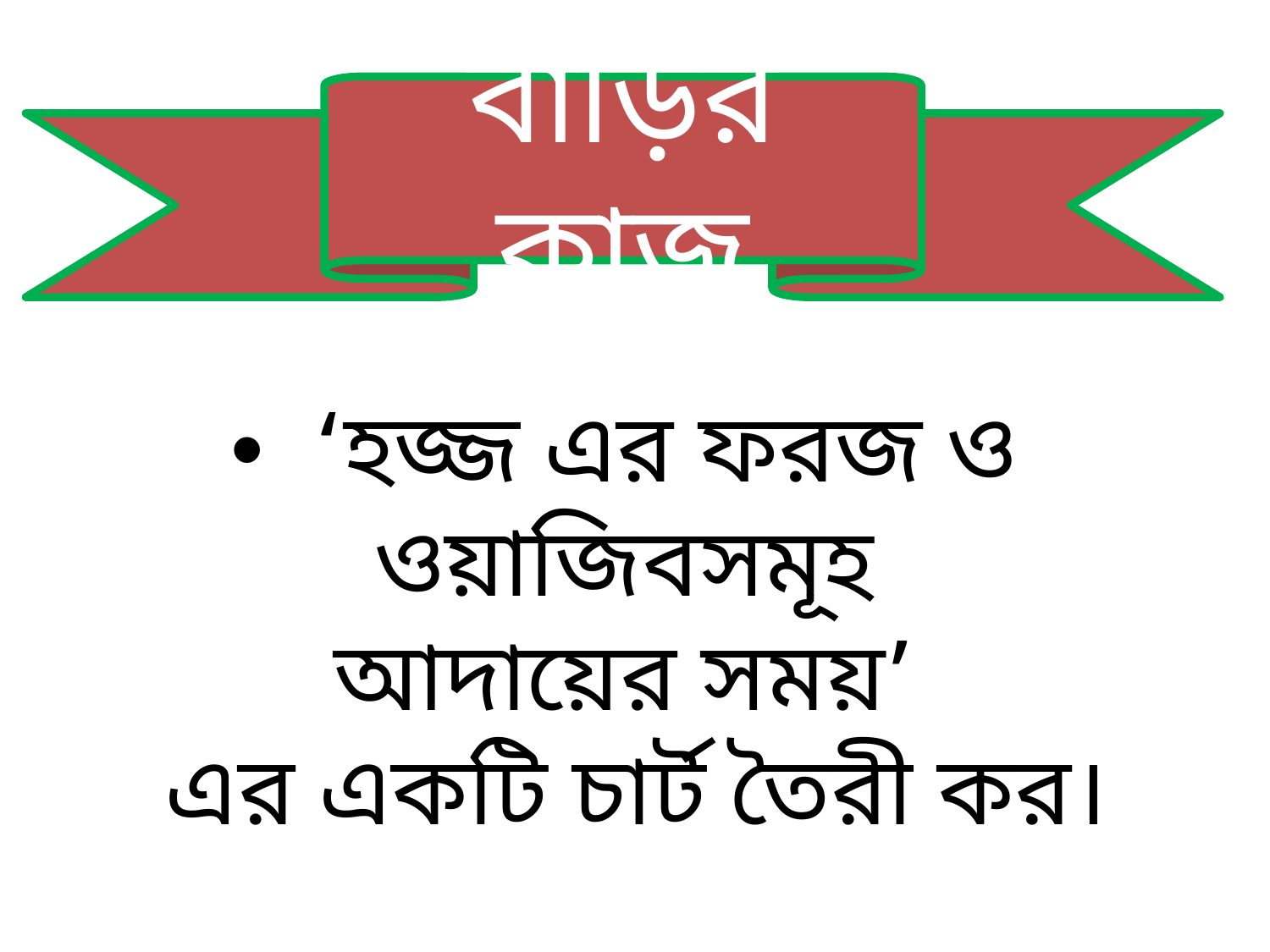

বাড়ির কাজ
•  ‘হজ্জ এর ফরজ ও ওয়াজিবসমূহ
 আদায়ের সময়’
 এর একটি চার্ট তৈরী কর।